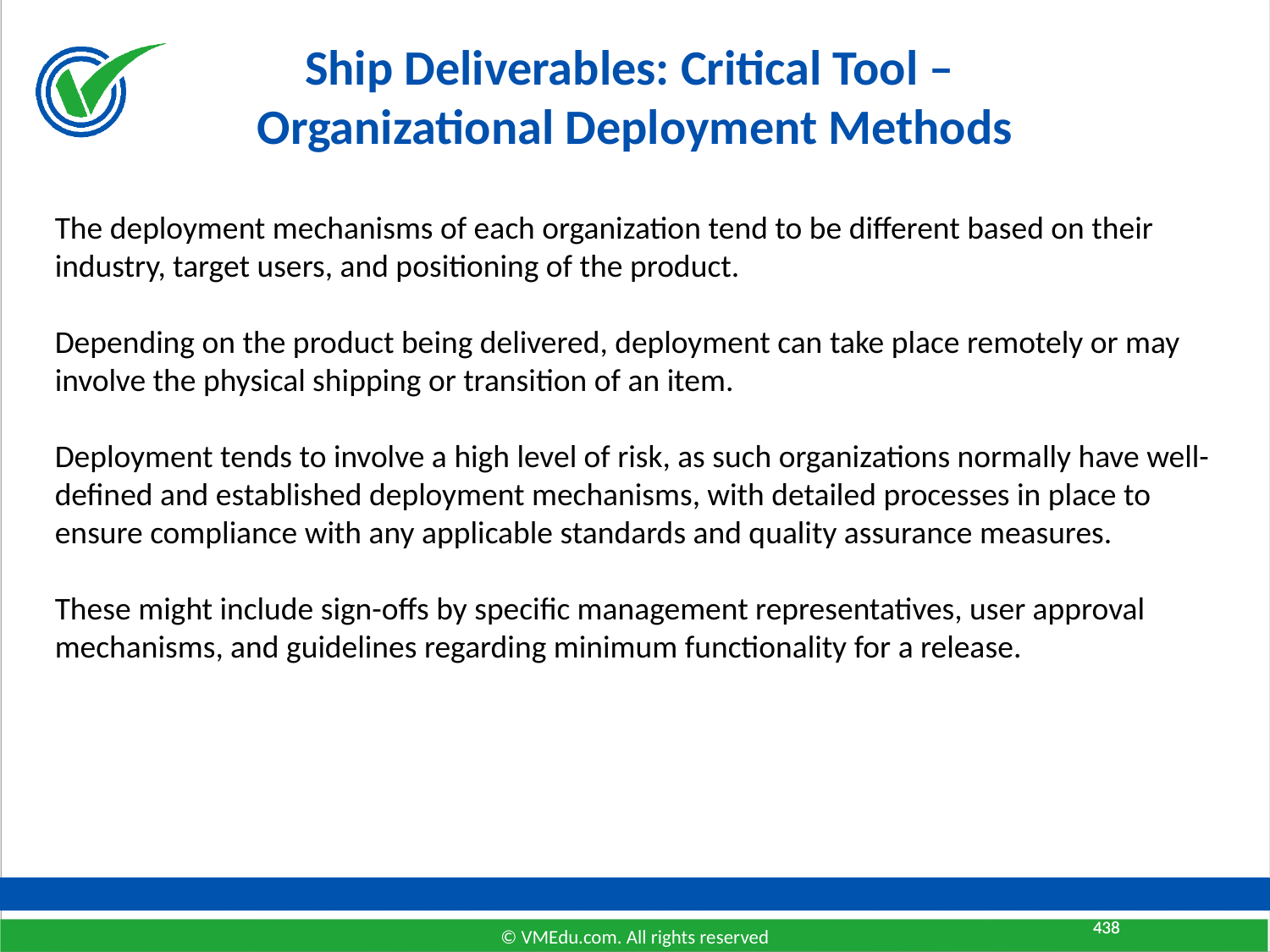

# Ship Deliverables: Critical Tool – Organizational Deployment Methods
The deployment mechanisms of each organization tend to be different based on their industry, target users, and positioning of the product.

Depending on the product being delivered, deployment can take place remotely or may involve the physical shipping or transition of an item.

Deployment tends to involve a high level of risk, as such organizations normally have well-defined and established deployment mechanisms, with detailed processes in place to ensure compliance with any applicable standards and quality assurance measures.

These might include sign-offs by specific management representatives, user approval mechanisms, and guidelines regarding minimum functionality for a release.
438